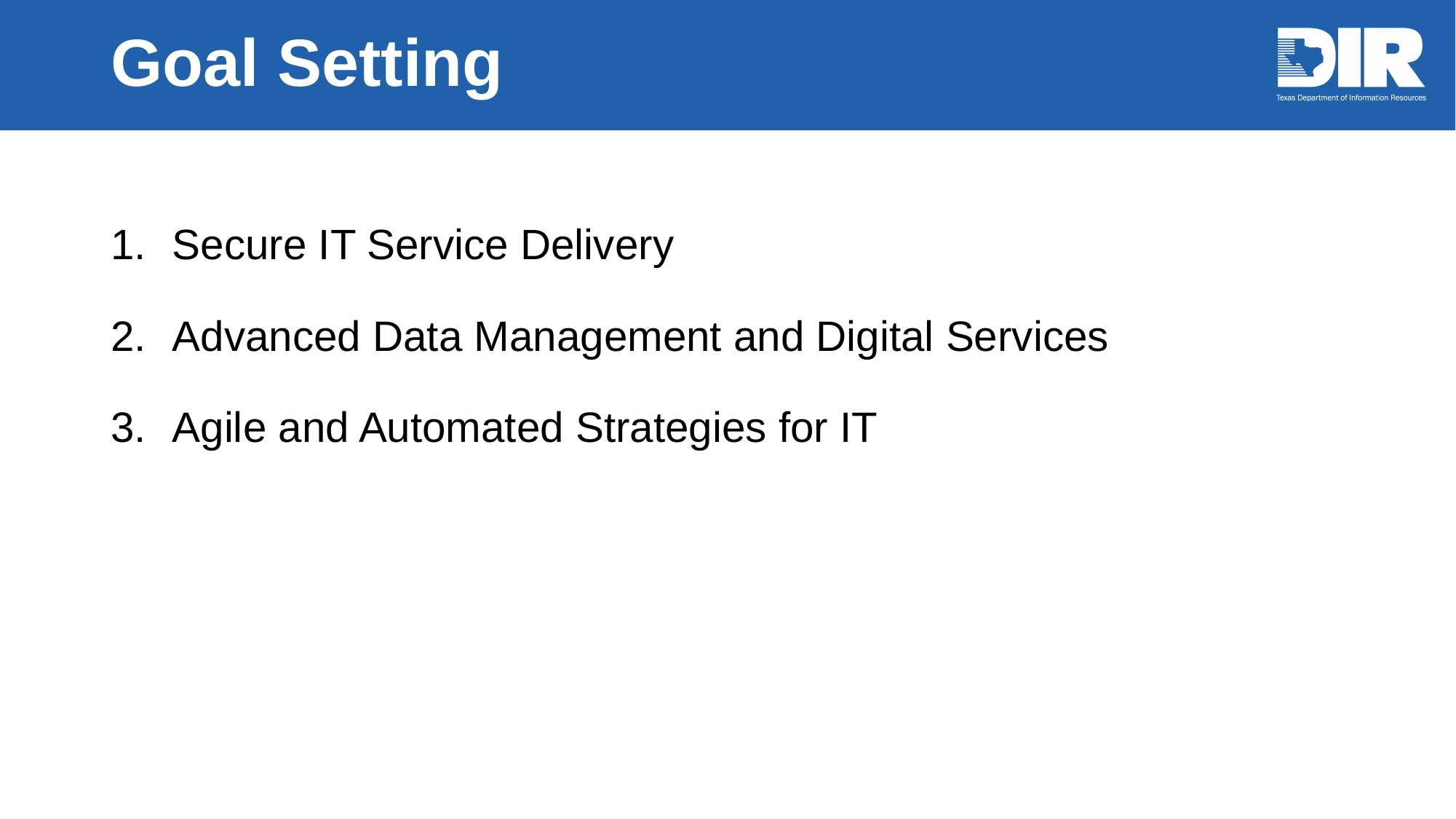

# Goal Setting
Secure IT Service Delivery
Advanced Data Management and Digital Services
Agile and Automated Strategies for IT